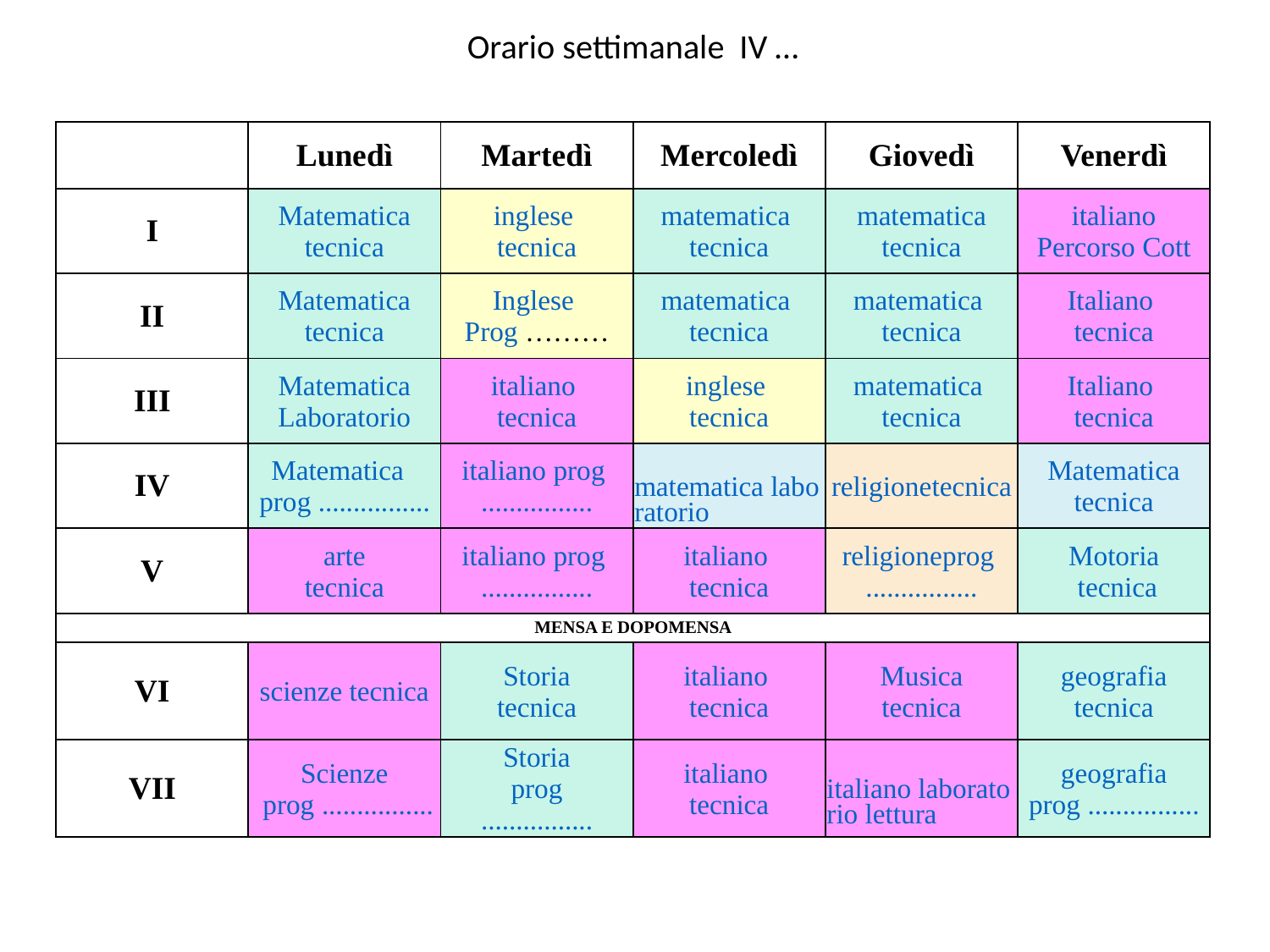

# Orario settimanale  IV …
|  | Lunedì | Martedì | Mercoledì | Giovedì | Venerdì |
| --- | --- | --- | --- | --- | --- |
| I | Matematica tecnica | inglese tecnica | matematica tecnica | matematica tecnica | italiano Percorso Cott |
| II | Matematica tecnica | Inglese Prog ……… | matematica tecnica | matematica tecnica | Italiano tecnica |
| III | Matematica Laboratorio | italiano tecnica | inglese tecnica | matematica tecnica | Italiano tecnica |
| IV | Matematica prog ................ | italiano prog ................ | matematica laboratorio | religione tecnica | Matematica tecnica |
| V | arte tecnica | italiano prog ................ | italiano tecnica | religione prog ................ | Motoria tecnica |
| MENSA E DOPOMENSA |  |  |  |  |  |
| VI | scienze tecnica | Storia tecnica | italiano tecnica | Musica tecnica | geografia tecnica |
| VII | Scienze prog ................ | Storia prog ................ | italiano tecnica | italiano laboratorio lettura | geografia prog ................ |